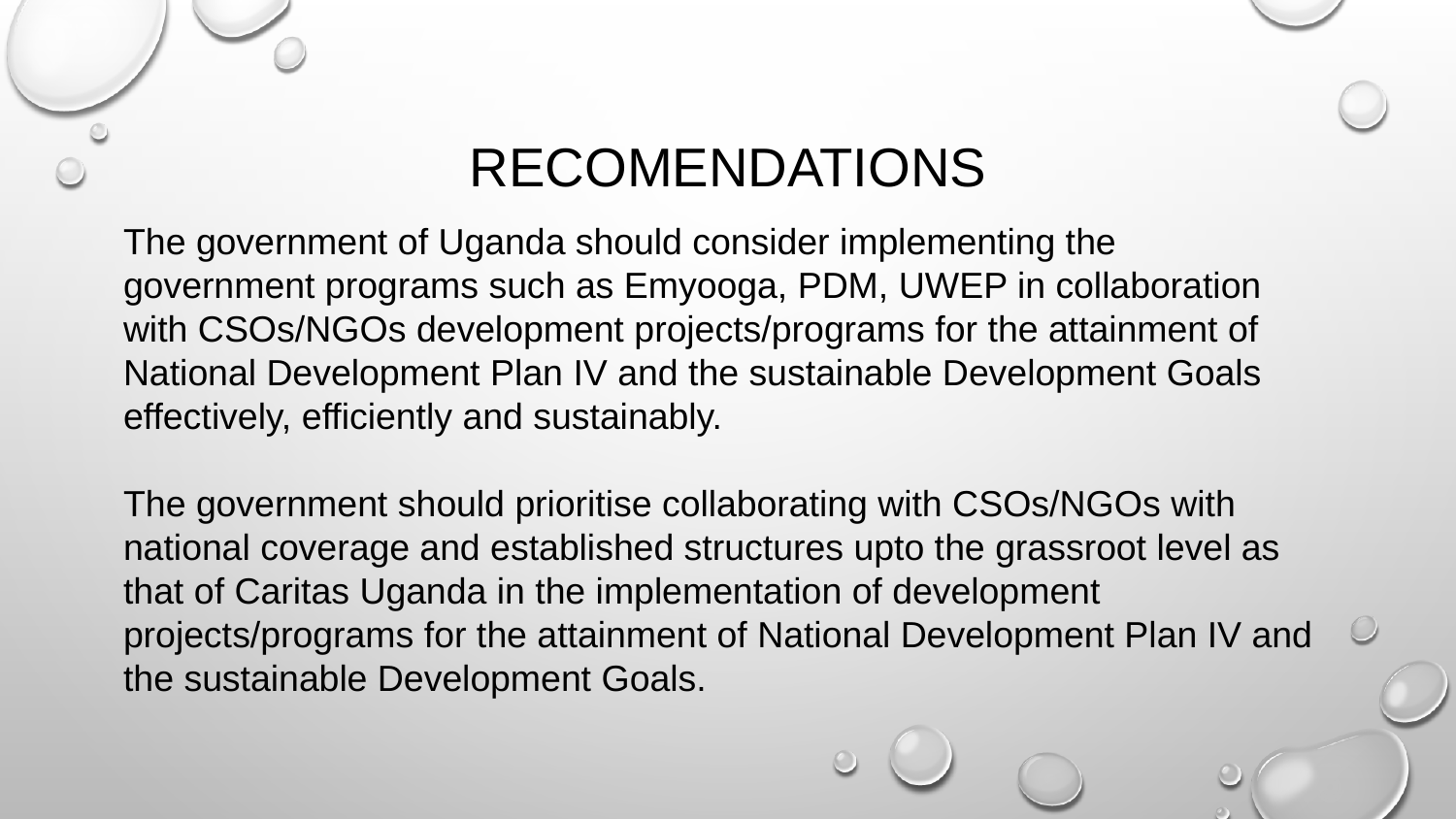

# Recomendations
The government of Uganda should consider implementing the government programs such as Emyooga, PDM, UWEP in collaboration with CSOs/NGOs development projects/programs for the attainment of National Development Plan IV and the sustainable Development Goals effectively, efficiently and sustainably.

The government should prioritise collaborating with CSOs/NGOs with national coverage and established structures upto the grassroot level as that of Caritas Uganda in the implementation of development projects/programs for the attainment of National Development Plan IV and the sustainable Development Goals.